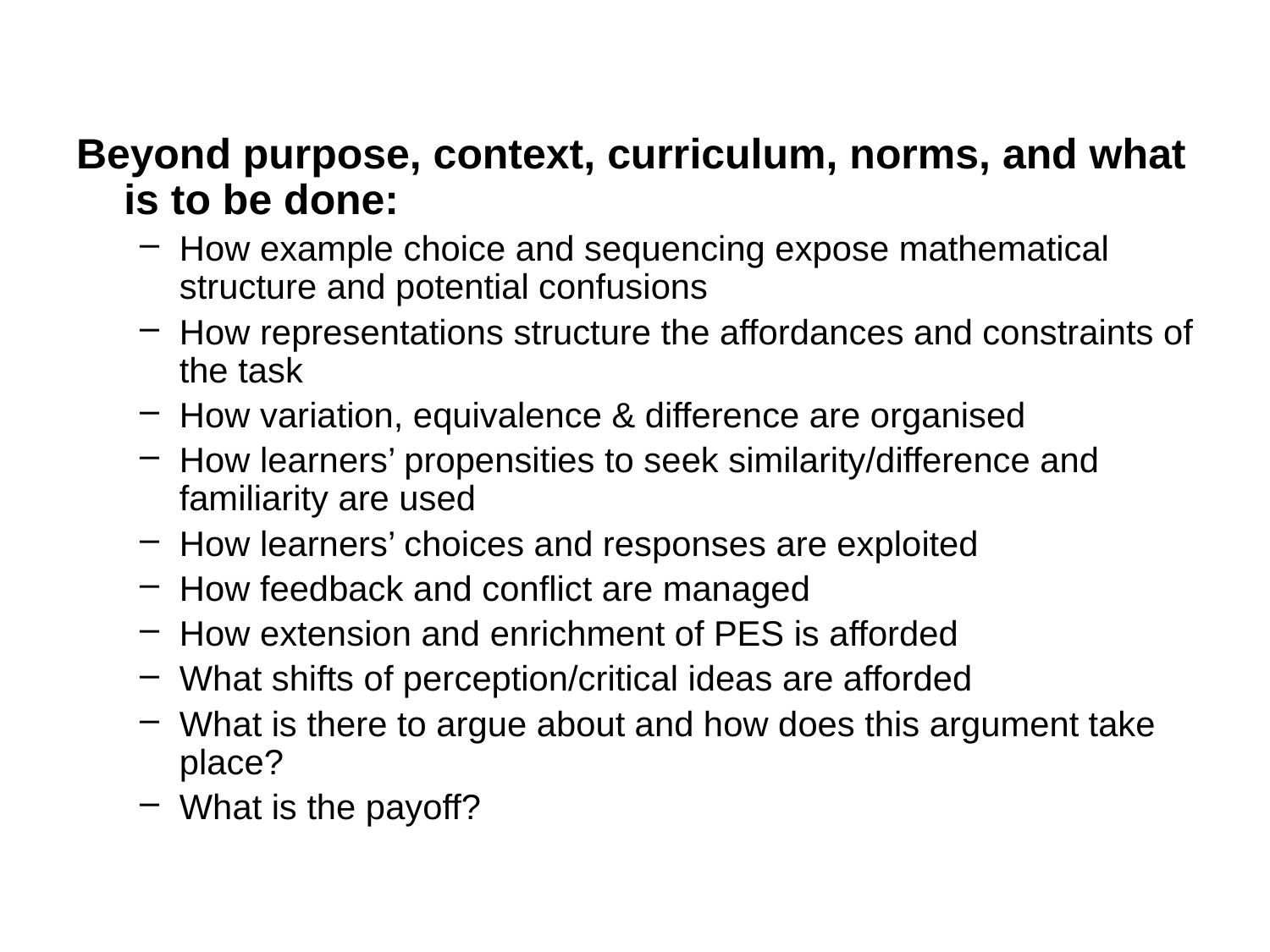

#
Beyond purpose, context, curriculum, norms, and what is to be done:
How example choice and sequencing expose mathematical structure and potential confusions
How representations structure the affordances and constraints of the task
How variation, equivalence & difference are organised
How learners’ propensities to seek similarity/difference and familiarity are used
How learners’ choices and responses are exploited
How feedback and conflict are managed
How extension and enrichment of PES is afforded
What shifts of perception/critical ideas are afforded
What is there to argue about and how does this argument take place?
What is the payoff?